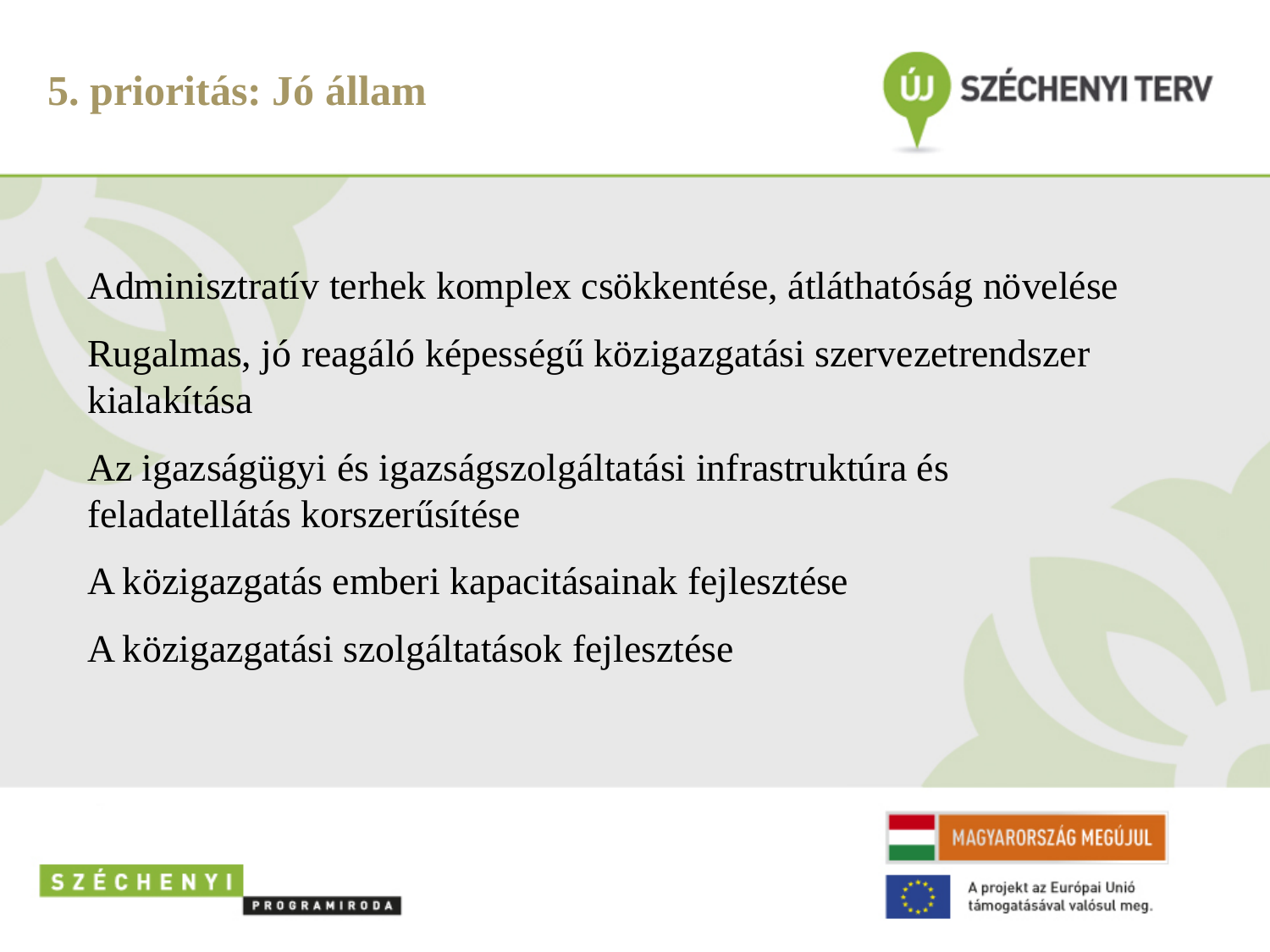

# 5. prioritás: Jó állam
Adminisztratív terhek komplex csökkentése, átláthatóság növelése
Rugalmas, jó reagáló képességű közigazgatási szervezetrendszer kialakítása
Az igazságügyi és igazságszolgáltatási infrastruktúra és feladatellátás korszerűsítése
A közigazgatás emberi kapacitásainak fejlesztése
A közigazgatási szolgáltatások fejlesztése